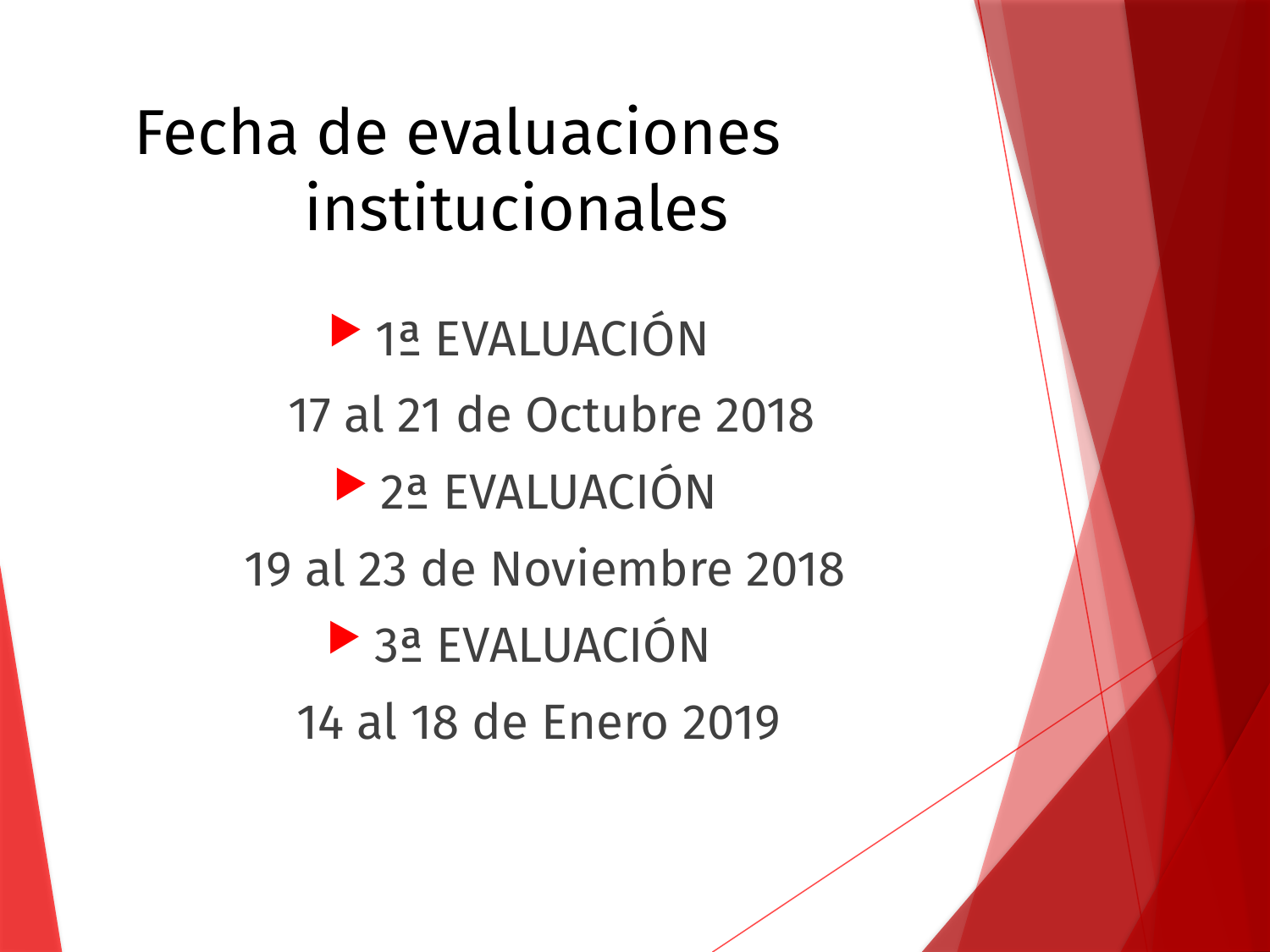

# Fecha de evaluaciones          institucionales
1ª EVALUACIÓN
    17 al 21 de Octubre 2018
2ª EVALUACIÓN
   19 al 23 de Noviembre 2018
3ª EVALUACIÓN
   14 al 18 de Enero 2019